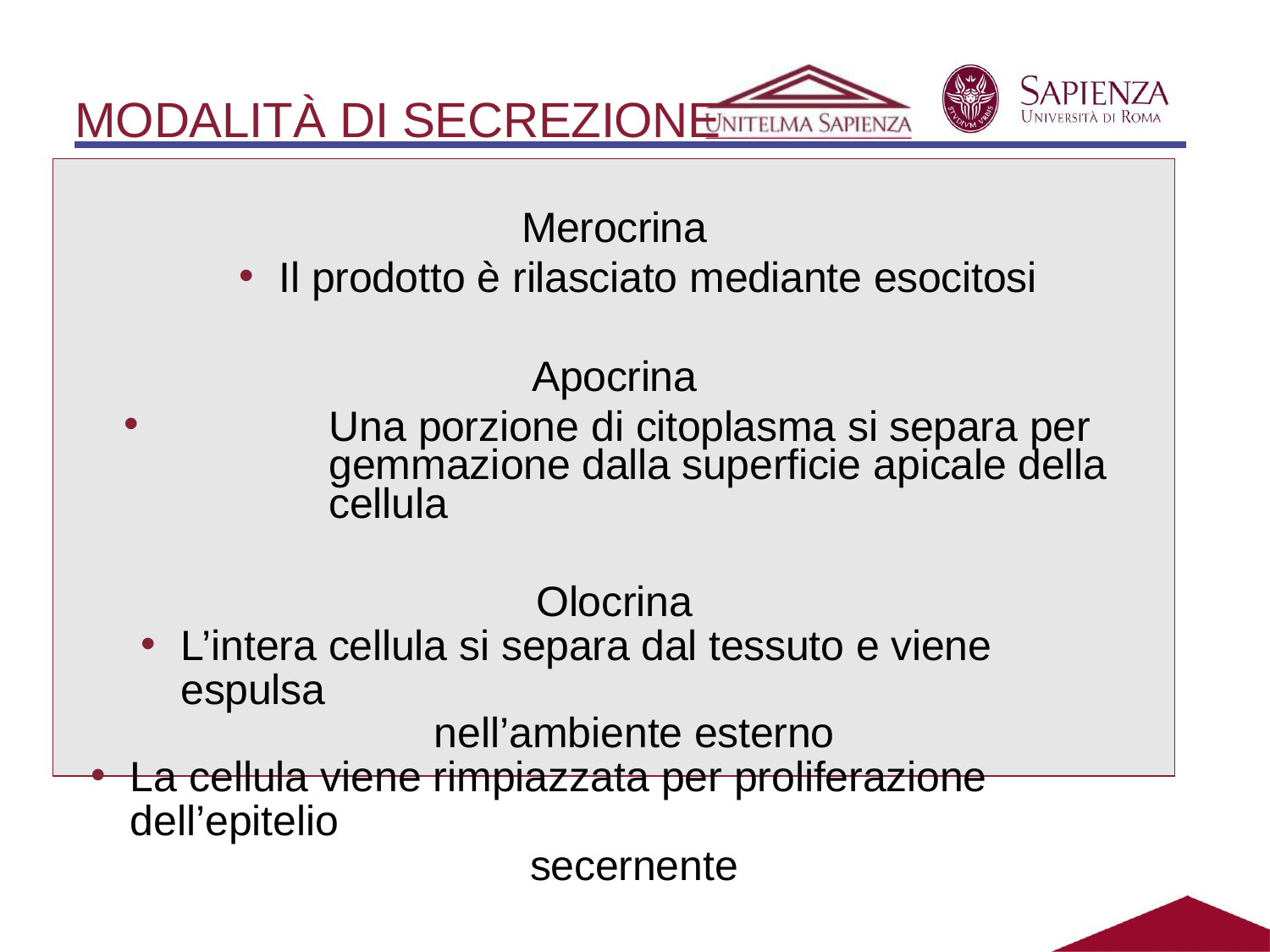

# MODALITÀ DI SECREZIONE

Merocrina
Il prodotto è rilasciato mediante esocitosi

Apocrina
Una porzione di citoplasma si separa per gemmazione dalla superficie apicale della cellula

Olocrina
L’intera cellula si separa dal tessuto e viene espulsa
nell’ambiente esterno
La cellula viene rimpiazzata per proliferazione dell’epitelio
secernente